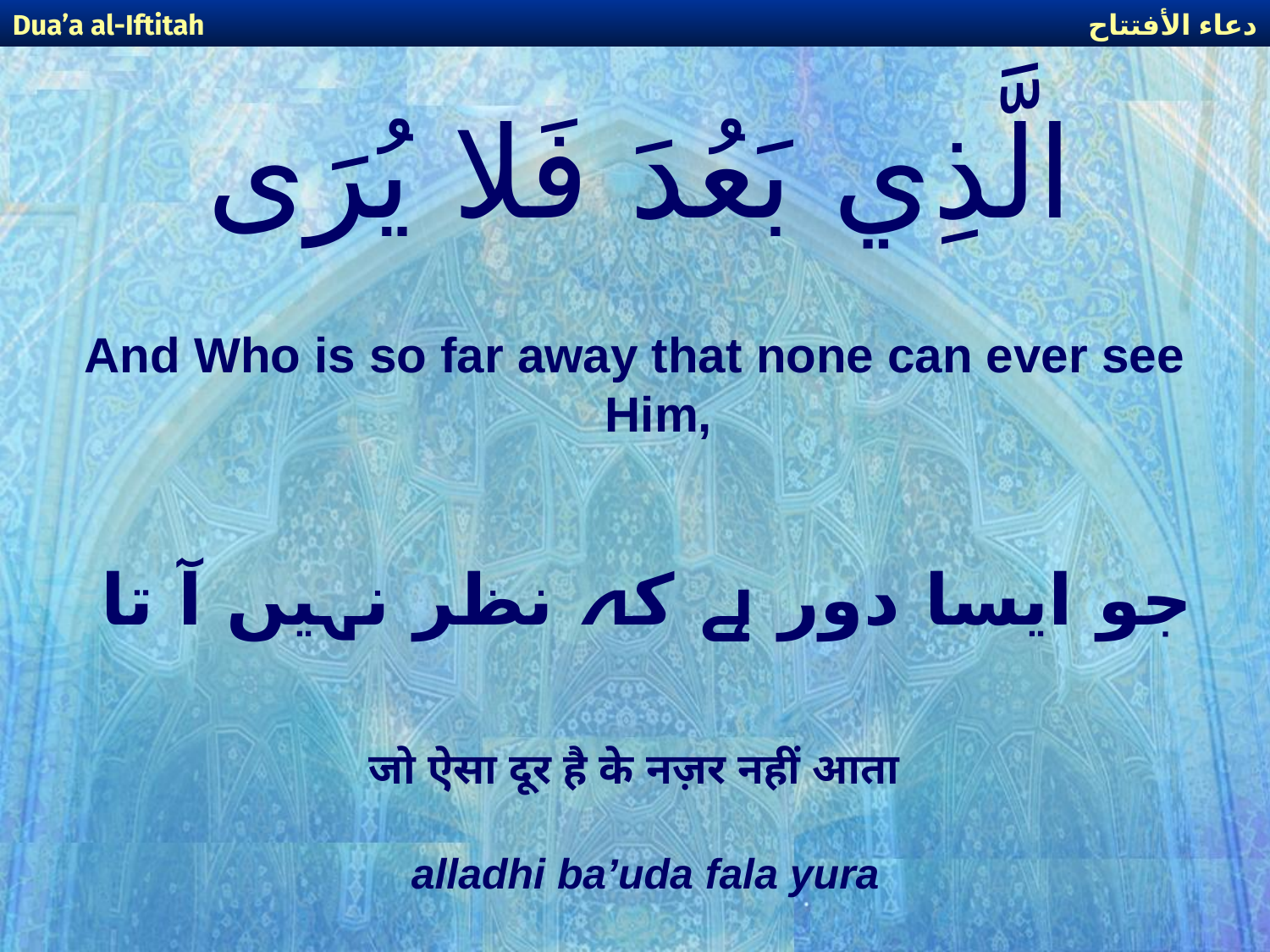

دعاء الأفتتاح
Dua’a al-Iftitah
# الَّذِي بَعُدَ فَلا يُرَى
And Who is so far away that none can ever see Him,
جو ایسا دور ہے کہ نظر نہیں آ تا
जो ऐसा दूर है के नज़र नहीं आता
alladhi ba’uda fala yura